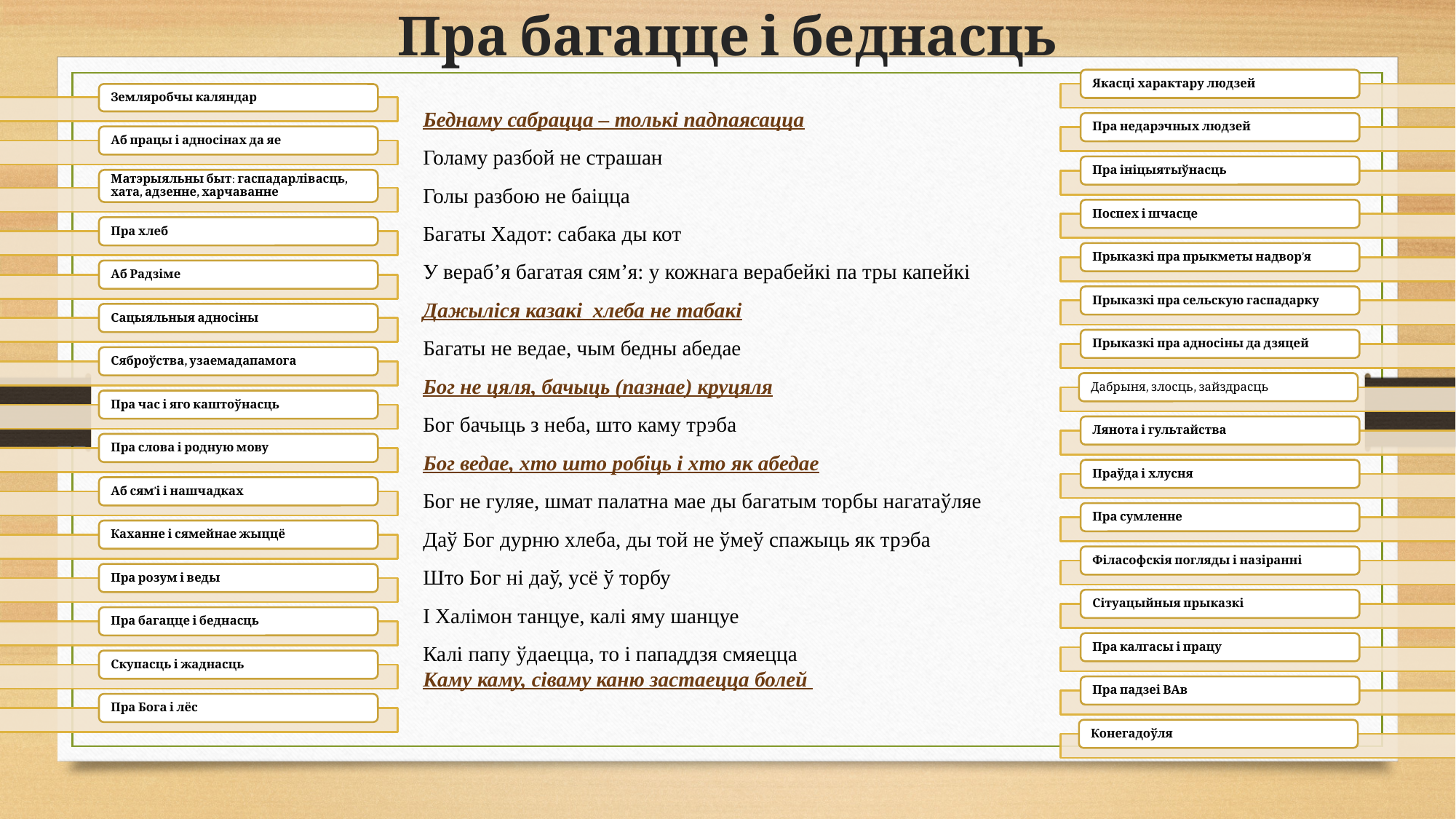

# Пра багацце і беднасць
Земляробчы каляндар
Аб працы і адносінах да яе
Матэрыяльны быт: гаспадарлівасць, хата, адзенне, харчаванне
Пра хлеб
Аб Радзіме
Сацыяльныя адносіны
Сяброўства, узаемадапамога
Пра час і яго каштоўнасць
Пра слова і родную мову
Аб сям’і і нашчадках
Каханне і сямейнае жыццё
Пра розум і веды
Пра багацце і беднасць
Скупасць і жаднасць
Пра Бога і лёс
Якасці характару людзей
Пра недарэчных людзей
Пра ініцыятыўнасць
Поспех і шчасце
Прыказкі пра прыкметы надвор’я
Прыказкі пра сельскую гаспадарку
Прыказкі пра адносіны да дзяцей
Дабрыня, злосць, зайздрасць
Лянота і гультайства
Праўда і хлусня
Пра сумленне
Філасофскія погляды і назіранні
Сітуацыйныя прыказкі
Пра калгасы і працу
Пра падзеі ВАв
Конегадоўля
Беднаму сабрацца – толькі падпаясацца
Голаму разбой не страшан
Голы разбою не баіцца
Багаты Хадот: сабака ды кот
У вераб’я багатая сям’я: у кожнага верабейкі па тры капейкі
Дажыліся казакі  хлеба не табакі
Багаты не ведае, чым бедны абедае
Бог не цяля, бачыць (пазнае) круцяля
Бог бачыць з неба, што каму трэба
Бог ведае, хто што робіць і хто як абедае
Бог не гуляе, шмат палатна мае ды багатым торбы нагатаўляе
Даў Бог дурню хлеба, ды той не ўмеў спажыць як трэба
Што Бог ні даў, усё ў торбу
І Халімон танцуе, калі яму шанцуе
Калі папу ўдаецца, то і пападдзя смяецца
Каму каму, сіваму каню застаецца болей